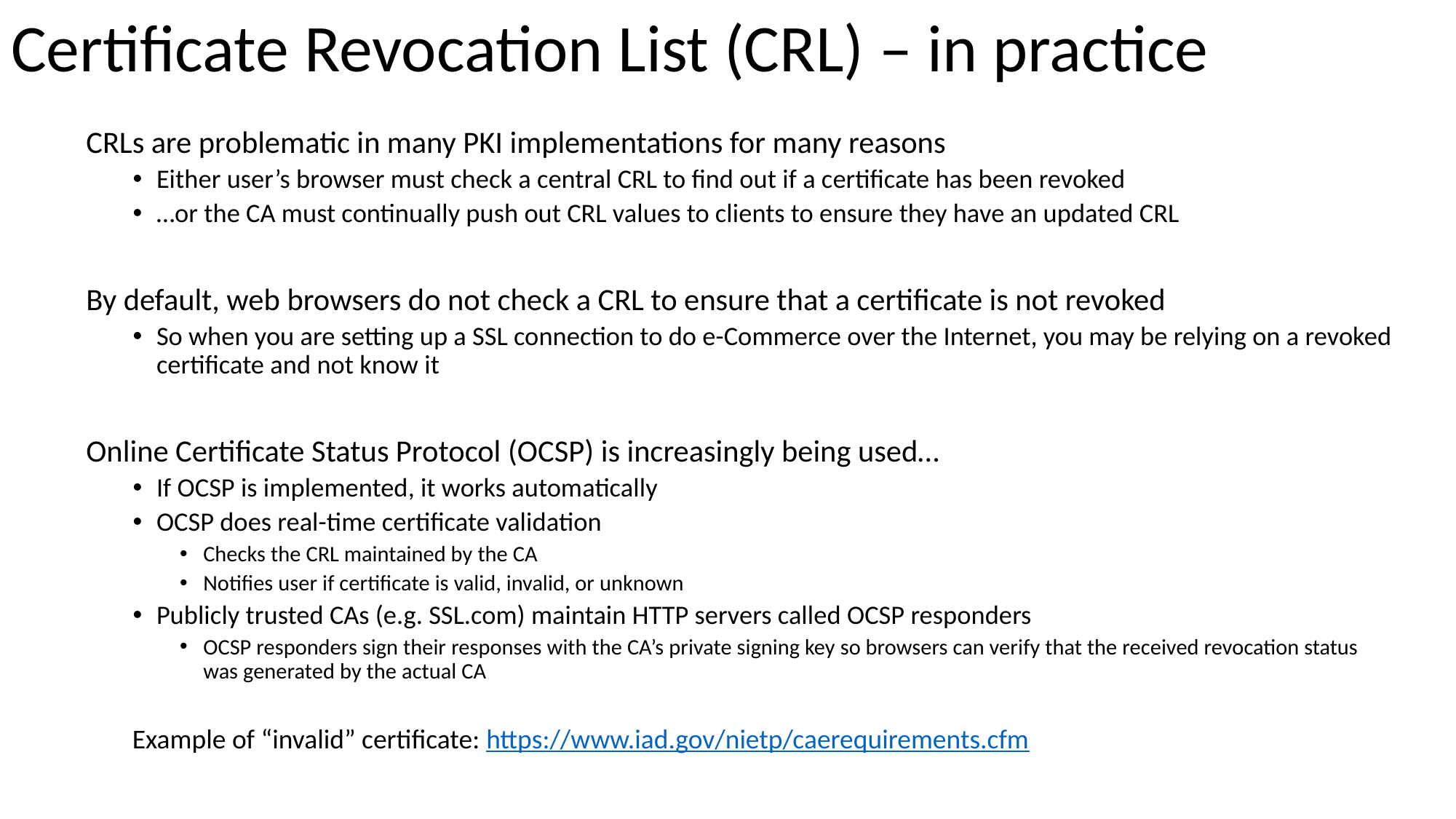

# Certificate Revocation List (CRL) – in practice
CRLs are problematic in many PKI implementations for many reasons
Either user’s browser must check a central CRL to find out if a certificate has been revoked
…or the CA must continually push out CRL values to clients to ensure they have an updated CRL

By default, web browsers do not check a CRL to ensure that a certificate is not revoked
So when you are setting up a SSL connection to do e-Commerce over the Internet, you may be relying on a revoked certificate and not know it

Online Certificate Status Protocol (OCSP) is increasingly being used…
If OCSP is implemented, it works automatically
OCSP does real-time certificate validation
Checks the CRL maintained by the CA
Notifies user if certificate is valid, invalid, or unknown
Publicly trusted CAs (e.g. SSL.com) maintain HTTP servers called OCSP responders
OCSP responders sign their responses with the CA’s private signing key so browsers can verify that the received revocation status was generated by the actual CA

Example of “invalid” certificate: https://www.iad.gov/nietp/caerequirements.cfm